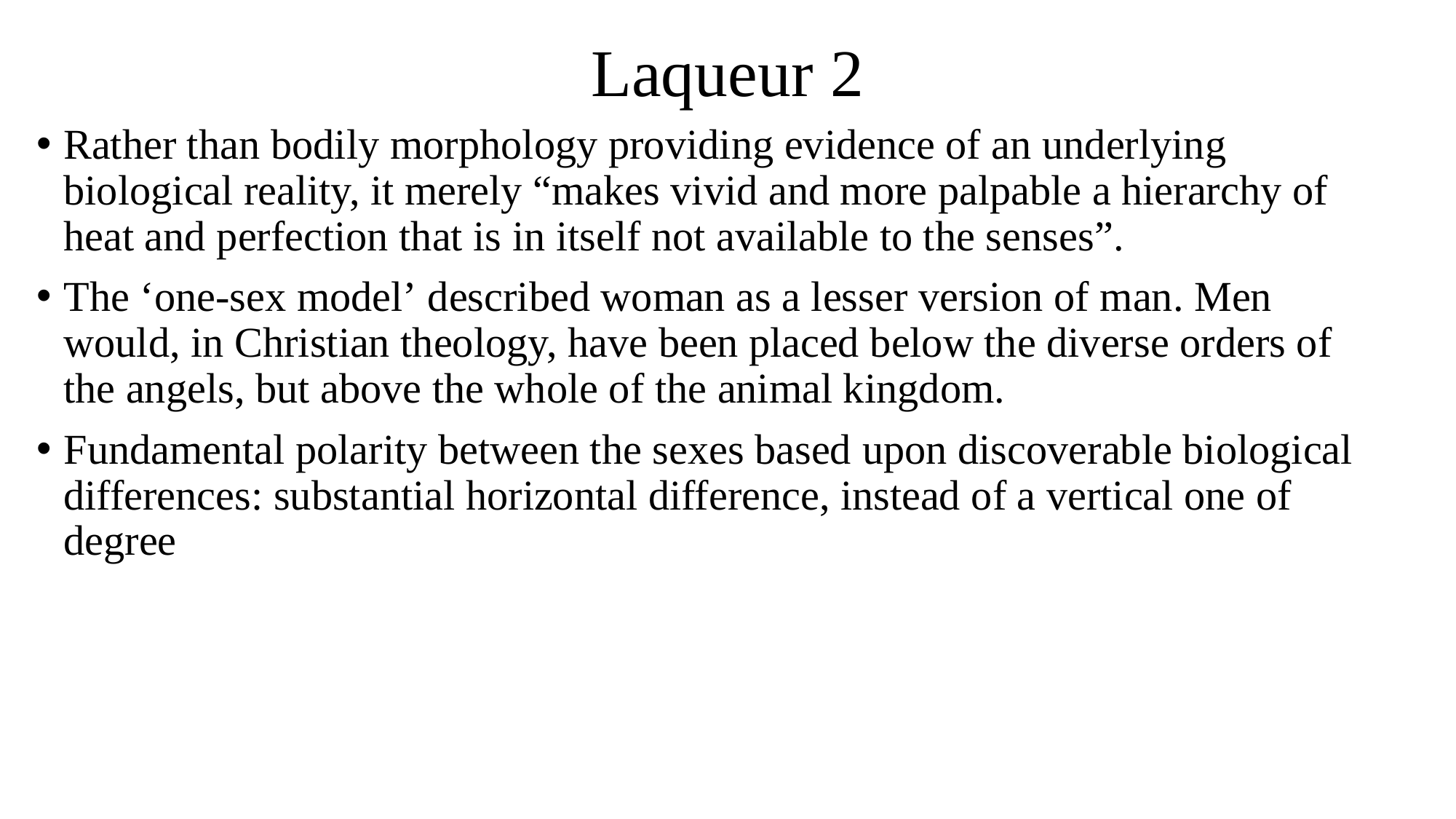

# Laqueur 2
Rather than bodily morphology providing evidence of an underlying biological reality, it merely “makes vivid and more palpable a hierarchy of heat and perfection that is in itself not available to the senses”.
The ‘one-sex model’ described woman as a lesser version of man. Men would, in Christian theology, have been placed below the diverse orders of the angels, but above the whole of the animal kingdom.
Fundamental polarity between the sexes based upon discoverable biological differences: substantial horizontal difference, instead of a vertical one of degree